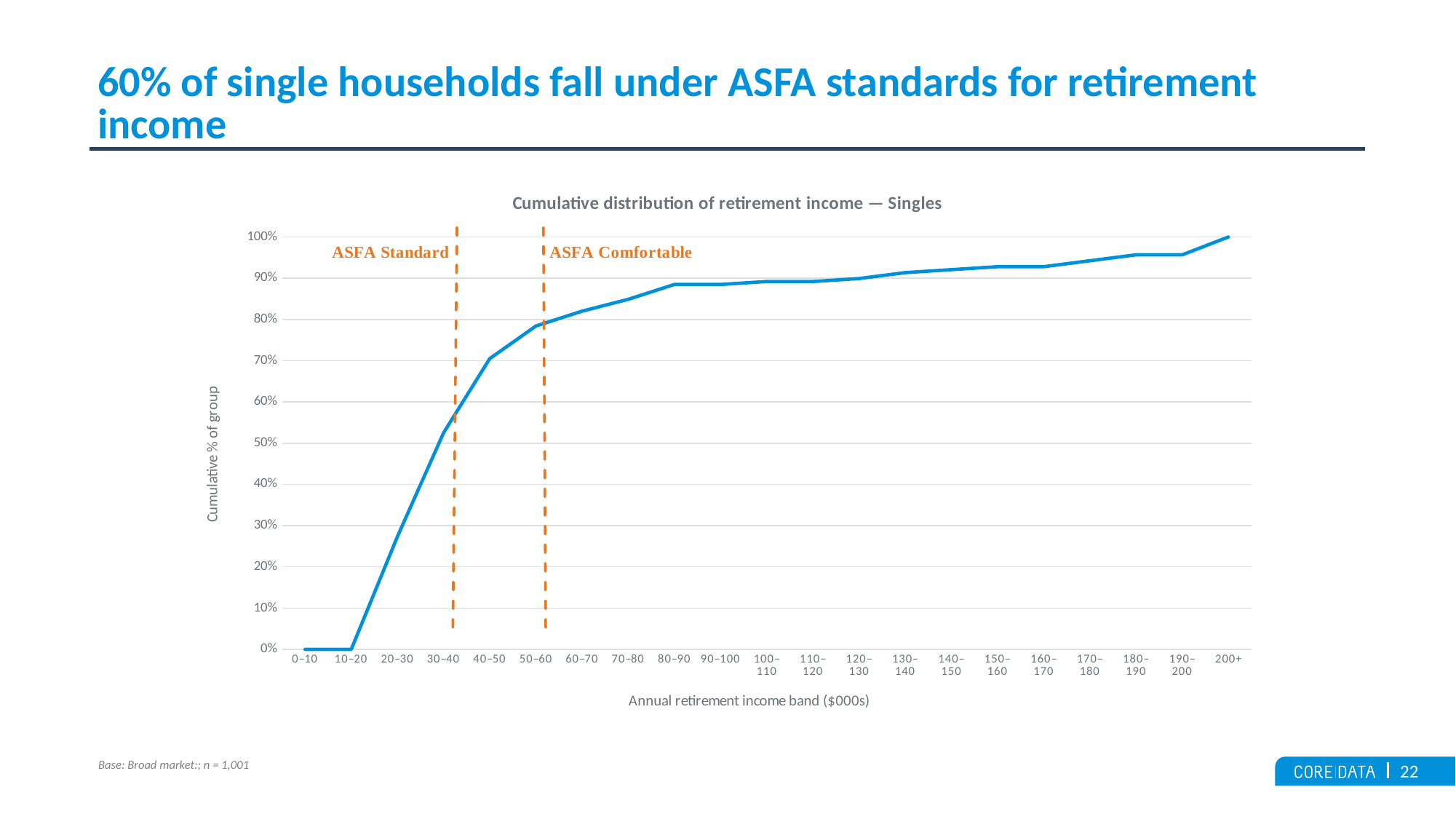

# 60% of single households fall under ASFA standards for retirement income

### Chart: Cumulative distribution of retirement income — Singles

| Category | Singles Cum % |
|---|---|
| 0–10 | 0.0 |
| 10–20 | 0.0 |
| 20–30 | 0.2733812949640288 |
| 30–40 | 0.525179856115108 |
| 40–50 | 0.7050359712230216 |
| 50–60 | 0.7841726618705036 |
| 60–70 | 0.8201438848920863 |
| 70–80 | 0.8489208633093526 |
| 80–90 | 0.8848920863309353 |
| 90–100 | 0.8848920863309353 |
| 100–110 | 0.8920863309352518 |
| 110–120 | 0.8920863309352518 |
| 120–130 | 0.8992805755395683 |
| 130–140 | 0.9136690647482014 |
| 140–150 | 0.9208633093525179 |
| 150–160 | 0.9280575539568344 |
| 160–170 | 0.9280575539568344 |
| 170–180 | 0.9424460431654675 |
| 180–190 | 0.9568345323741007 |
| 190–200 | 0.9568345323741007 |
| 200+ | 0.9999999999999999 |
Base: Broad market:; n = 1,001